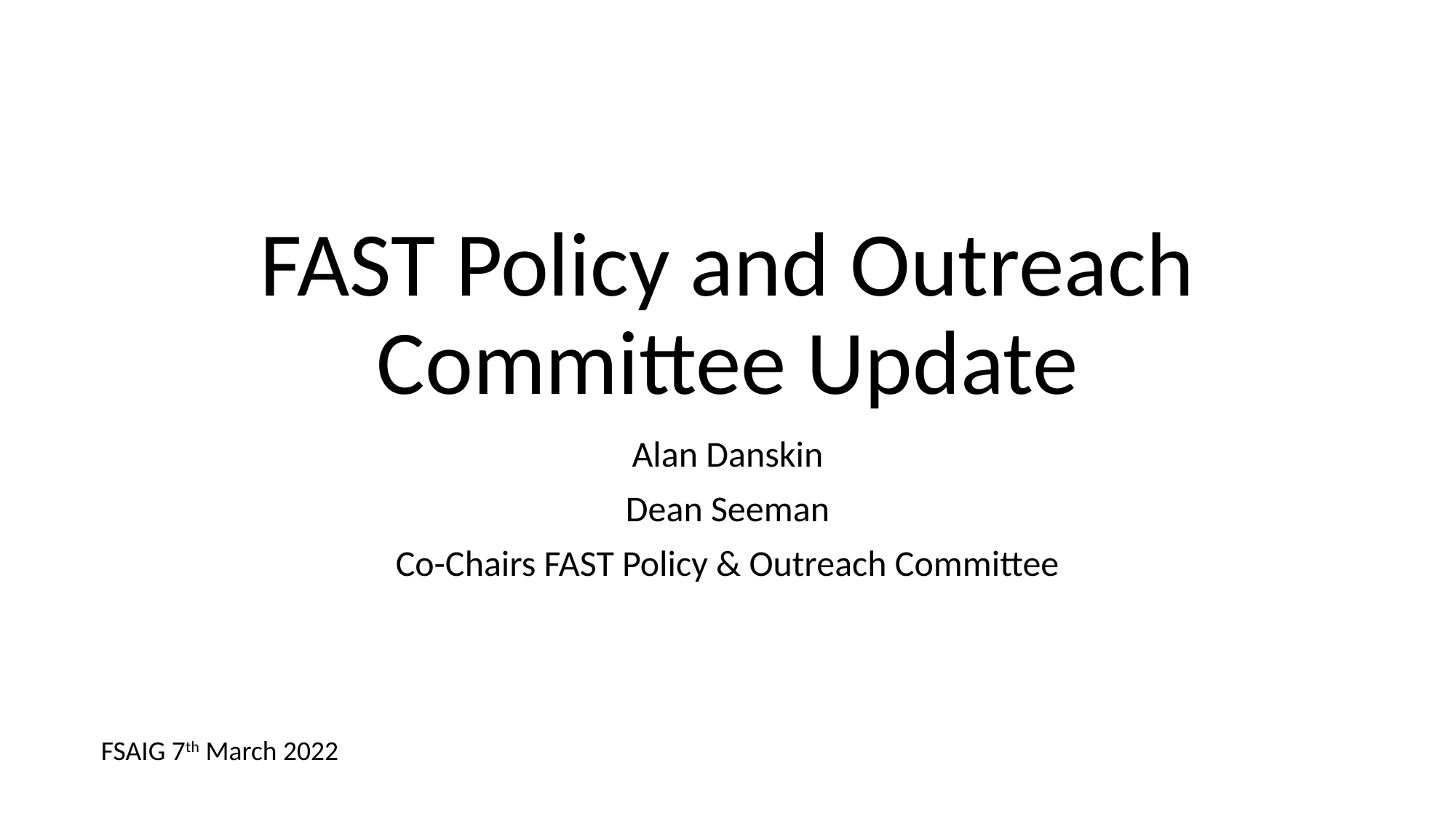

# FAST Policy and Outreach Committee Update
Alan Danskin
Dean Seeman
Co-Chairs FAST Policy & Outreach Committee
FSAIG 7th March 2022